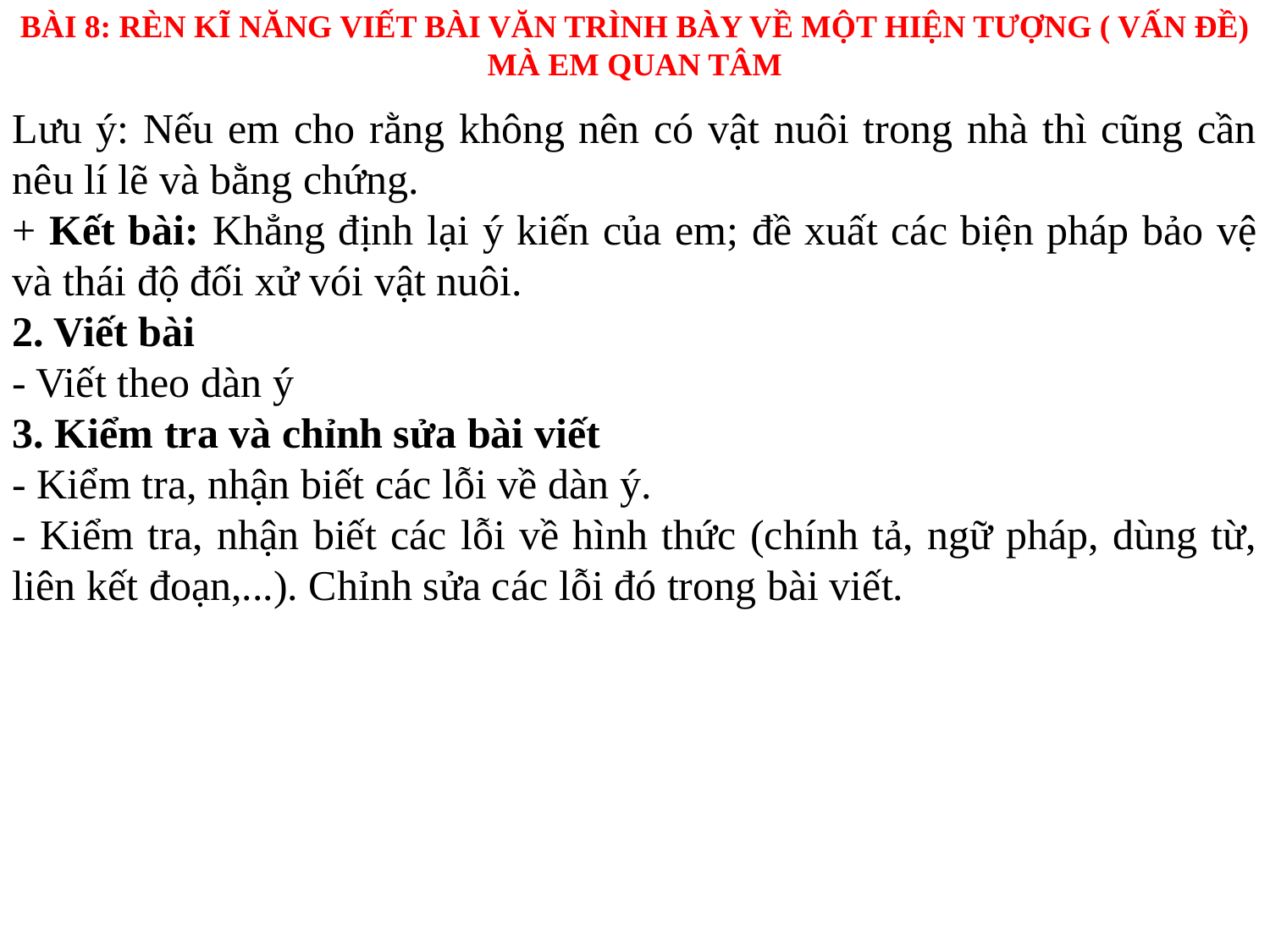

BÀI 8: RÈN KĨ NĂNG VIẾT BÀI VĂN TRÌNH BÀY VỀ MỘT HIỆN TƯỢNG ( VẤN ĐỀ) MÀ EM QUAN TÂM

Lưu ý: Nếu em cho rằng không nên có vật nuôi trong nhà thì cũng cần nêu lí lẽ và bằng chứng.
+ Kết bài: Khẳng định lại ý kiến của em; đề xuất các biện pháp bảo vệ và thái độ đối xử vói vật nuôi.
2. Viết bài
- Viết theo dàn ý
3. Kiểm tra và chỉnh sửa bài viết
- Kiểm tra, nhận biết các lỗi về dàn ý.
- Kiểm tra, nhận biết các lỗi về hình thức (chính tả, ngữ pháp, dùng từ, liên kết đoạn,...). Chỉnh sửa các lỗi đó trong bài viết.